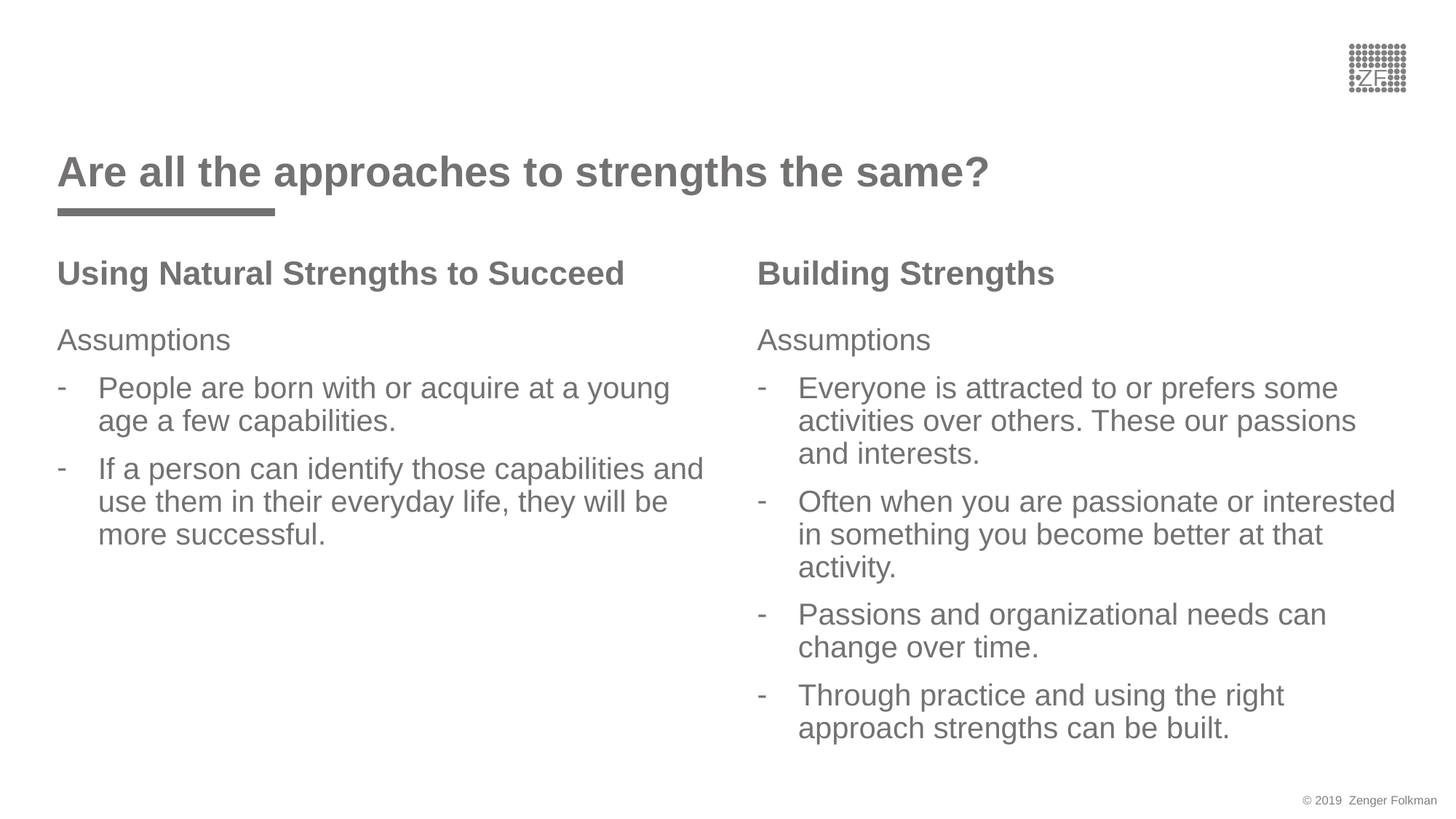

# Are all the approaches to strengths the same?
Using Natural Strengths to Succeed
Building Strengths
Assumptions
People are born with or acquire at a young age a few capabilities.
If a person can identify those capabilities and use them in their everyday life, they will be more successful.
Assumptions
Everyone is attracted to or prefers some activities over others. These our passions and interests.
Often when you are passionate or interested in something you become better at that activity.
Passions and organizational needs can change over time.
Through practice and using the right approach strengths can be built.